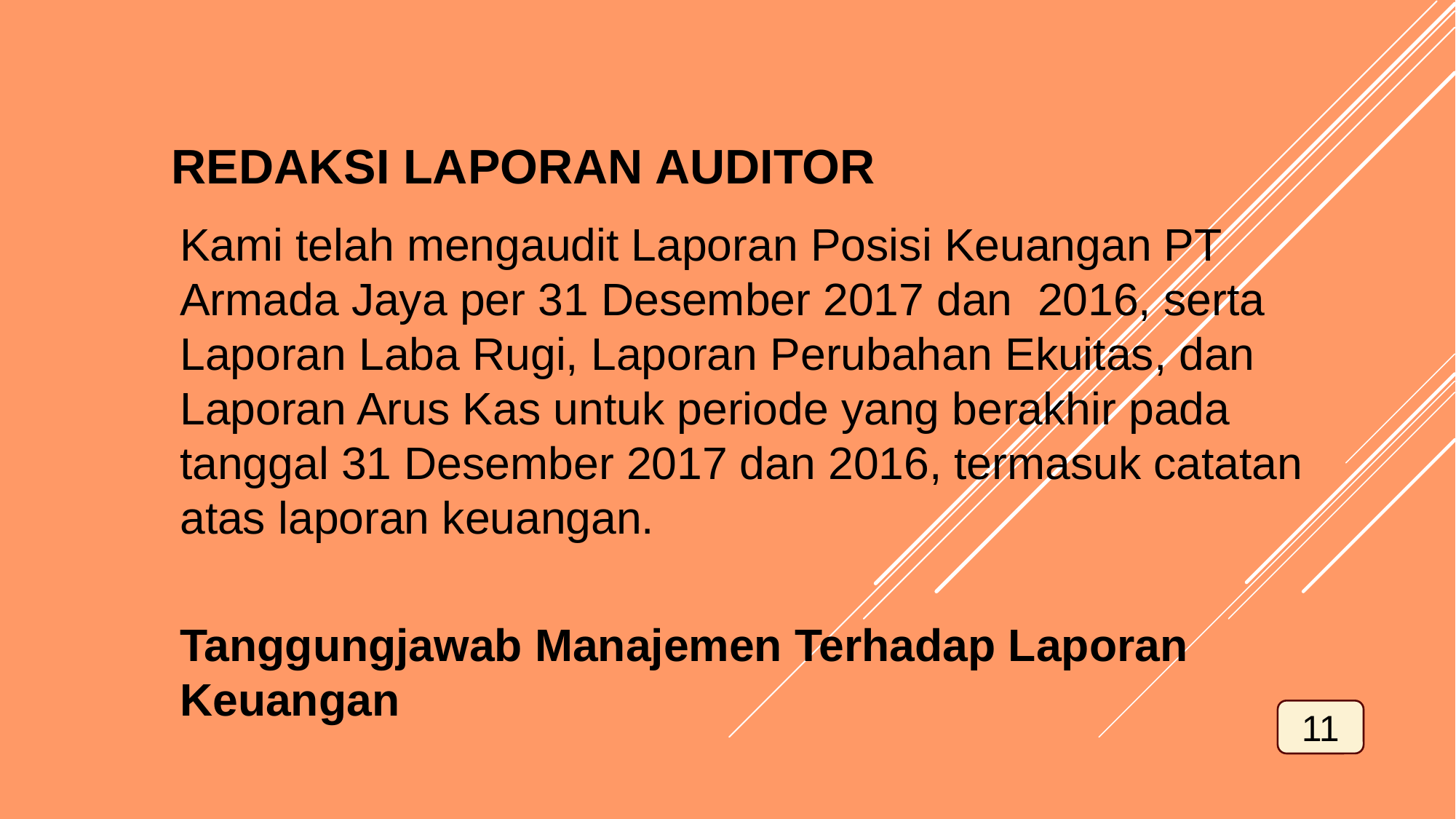

REDAKSI LAPORAN AUDITOR
Kami telah mengaudit Laporan Posisi Keuangan PT Armada Jaya per 31 Desember 2017 dan  2016, serta Laporan Laba Rugi, Laporan Perubahan Ekuitas, dan Laporan Arus Kas untuk periode yang berakhir pada tanggal 31 Desember 2017 dan 2016, termasuk catatan atas laporan keuangan.

Tanggungjawab Manajemen Terhadap Laporan Keuangan